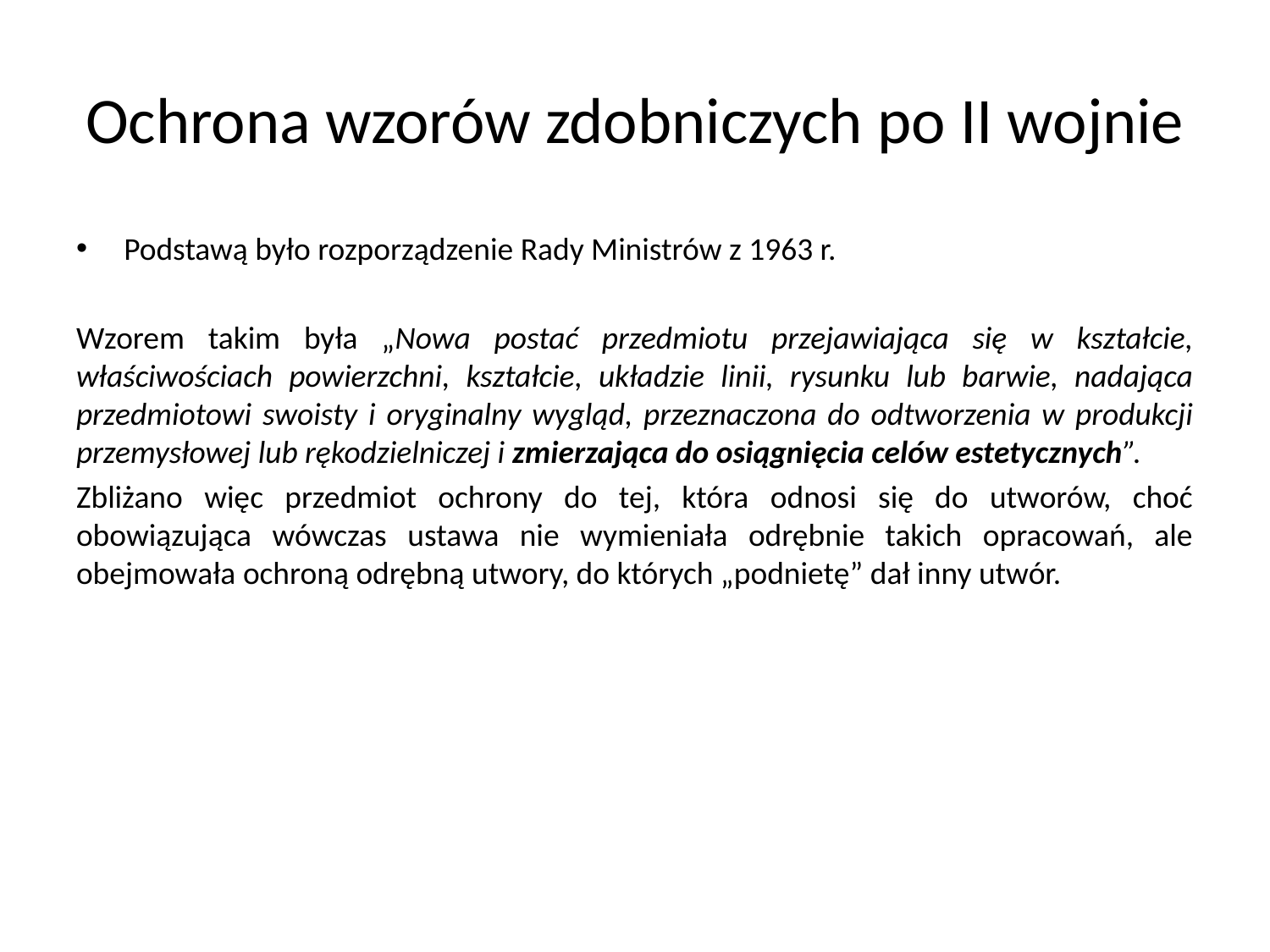

# Ochrona wzorów zdobniczych po II wojnie
Podstawą było rozporządzenie Rady Ministrów z 1963 r.

Wzorem takim była „Nowa postać przedmiotu przejawiająca się w kształcie, właściwościach powierzchni, kształcie, układzie linii, rysunku lub barwie, nadająca przedmiotowi swoisty i oryginalny wygląd, przeznaczona do odtworzenia w produkcji przemysłowej lub rękodzielniczej i zmierzająca do osiągnięcia celów estetycznych”.
Zbliżano więc przedmiot ochrony do tej, która odnosi się do utworów, choć obowiązująca wówczas ustawa nie wymieniała odrębnie takich opracowań, ale obejmowała ochroną odrębną utwory, do których „podnietę” dał inny utwór.